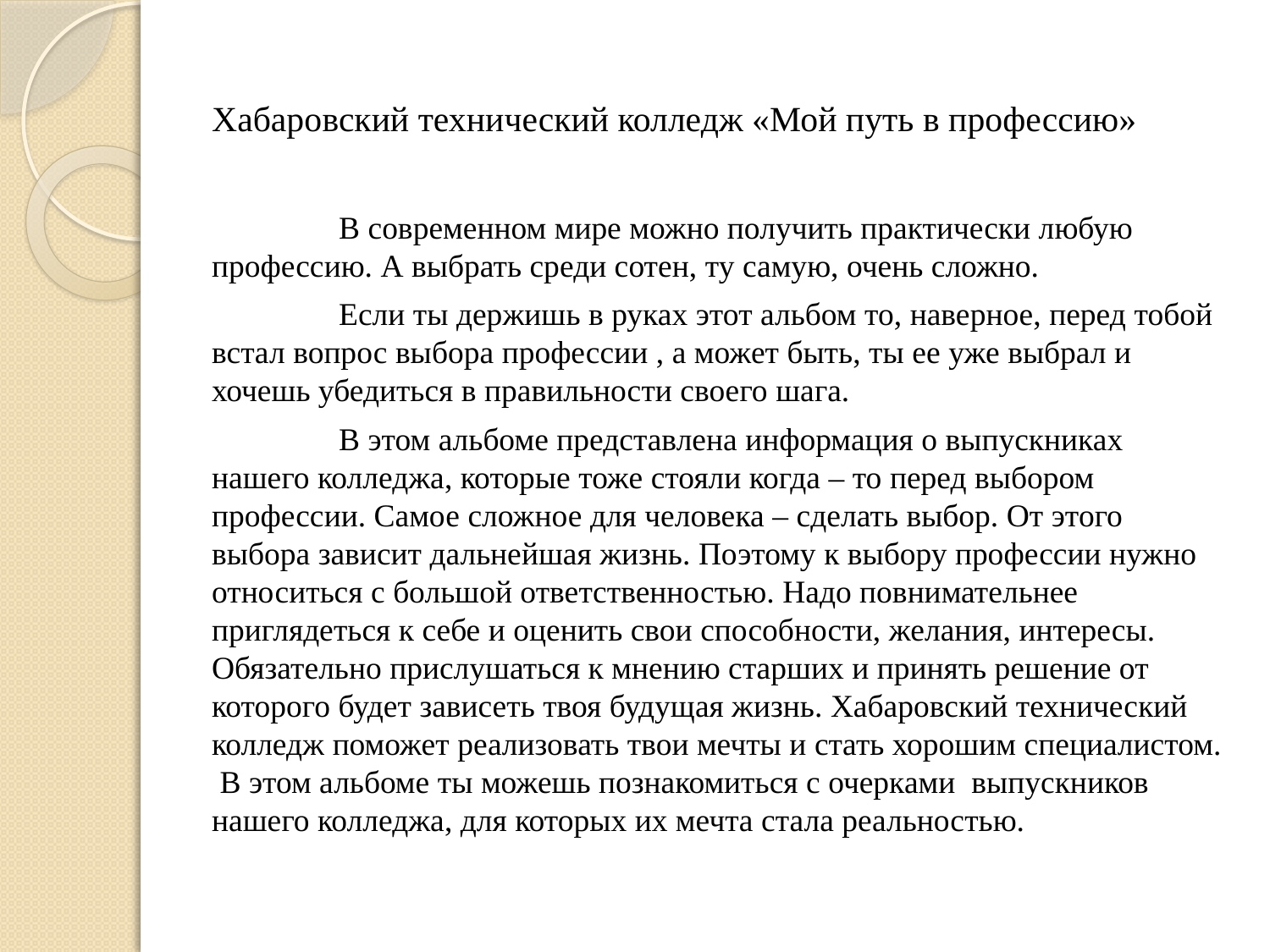

# Хабаровский технический колледж «Мой путь в профессию»
	В современном мире можно получить практически любую профессию. А выбрать среди сотен, ту самую, очень сложно.
	Если ты держишь в руках этот альбом то, наверное, перед тобой встал вопрос выбора профессии , а может быть, ты ее уже выбрал и хочешь убедиться в правильности своего шага.
	В этом альбоме представлена информация о выпускниках нашего колледжа, которые тоже стояли когда – то перед выбором профессии. Самое сложное для человека – сделать выбор. От этого выбора зависит дальнейшая жизнь. Поэтому к выбору профессии нужно относиться с большой ответственностью. Надо повнимательнее приглядеться к себе и оценить свои способности, желания, интересы. Обязательно прислушаться к мнению старших и принять решение от которого будет зависеть твоя будущая жизнь. Хабаровский технический колледж поможет реализовать твои мечты и стать хорошим специалистом.  В этом альбоме ты можешь познакомиться с очерками  выпускников нашего колледжа, для которых их мечта стала реальностью.